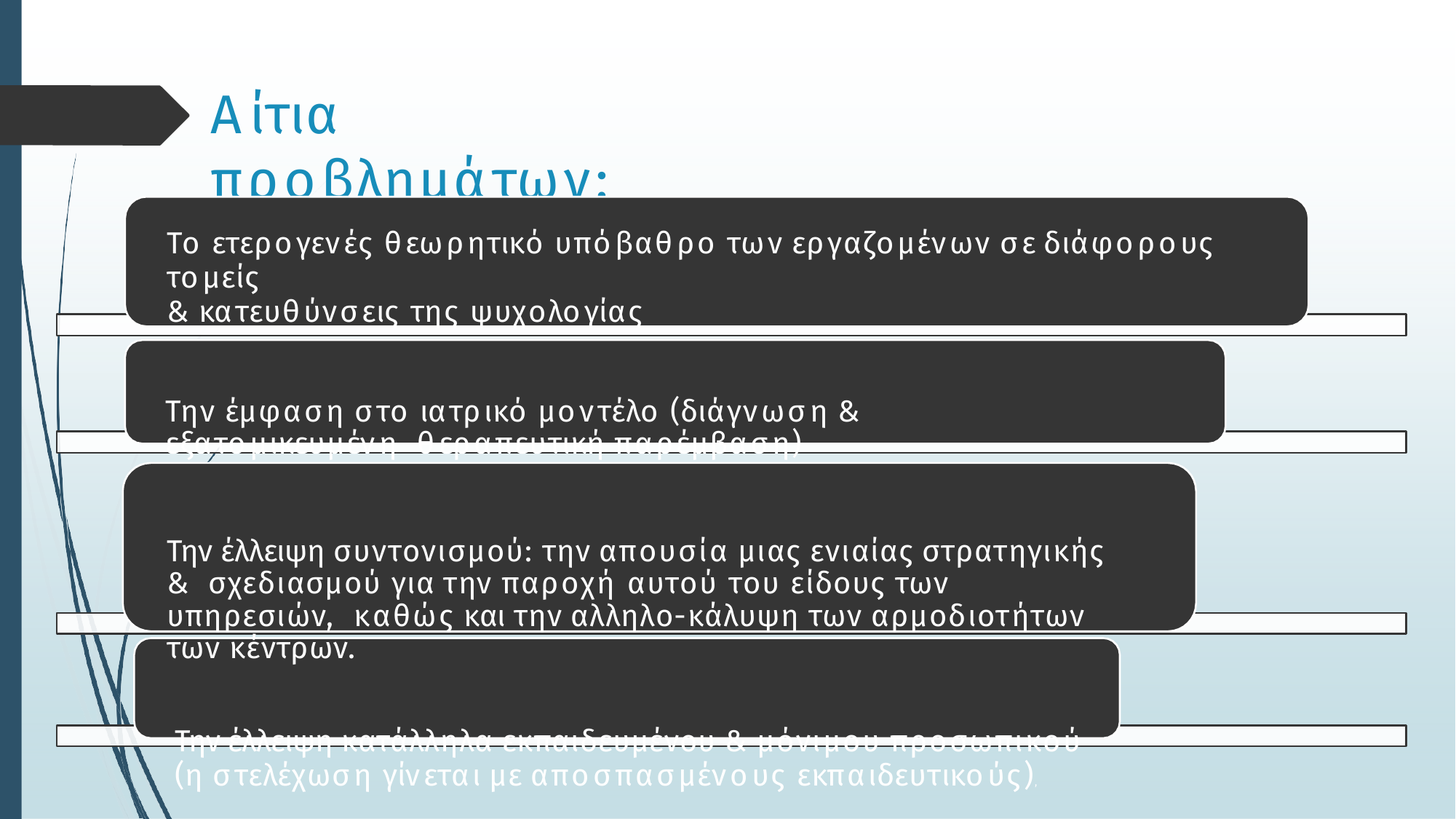

# Αίτια προβλημάτων:

Το ετερογενές θεωρητικό υπόβαθρο των εργαζομένων σε διάφορους τομείς
& κατευθύνσεις της ψυχολογίας

Την έμφαση στο ιατρικό μοντέλο (διάγνωση & εξατομικευμένη  θεραπευτική παρέμβαση)

Την έλλειψη συντονισμού: την απουσία μιας ενιαίας στρατηγικής &  σχεδιασμού για την παροχή αυτού του είδους των υπηρεσιών,  καθώς και την αλληλο-κάλυψη των αρμοδιοτήτων των κέντρων.

Την έλλειψη κατάλληλα εκπαιδευμένου & μόνιμου προσωπικού
(η στελέχωση γίνεται με αποσπασμένους εκπαιδευτικούς),